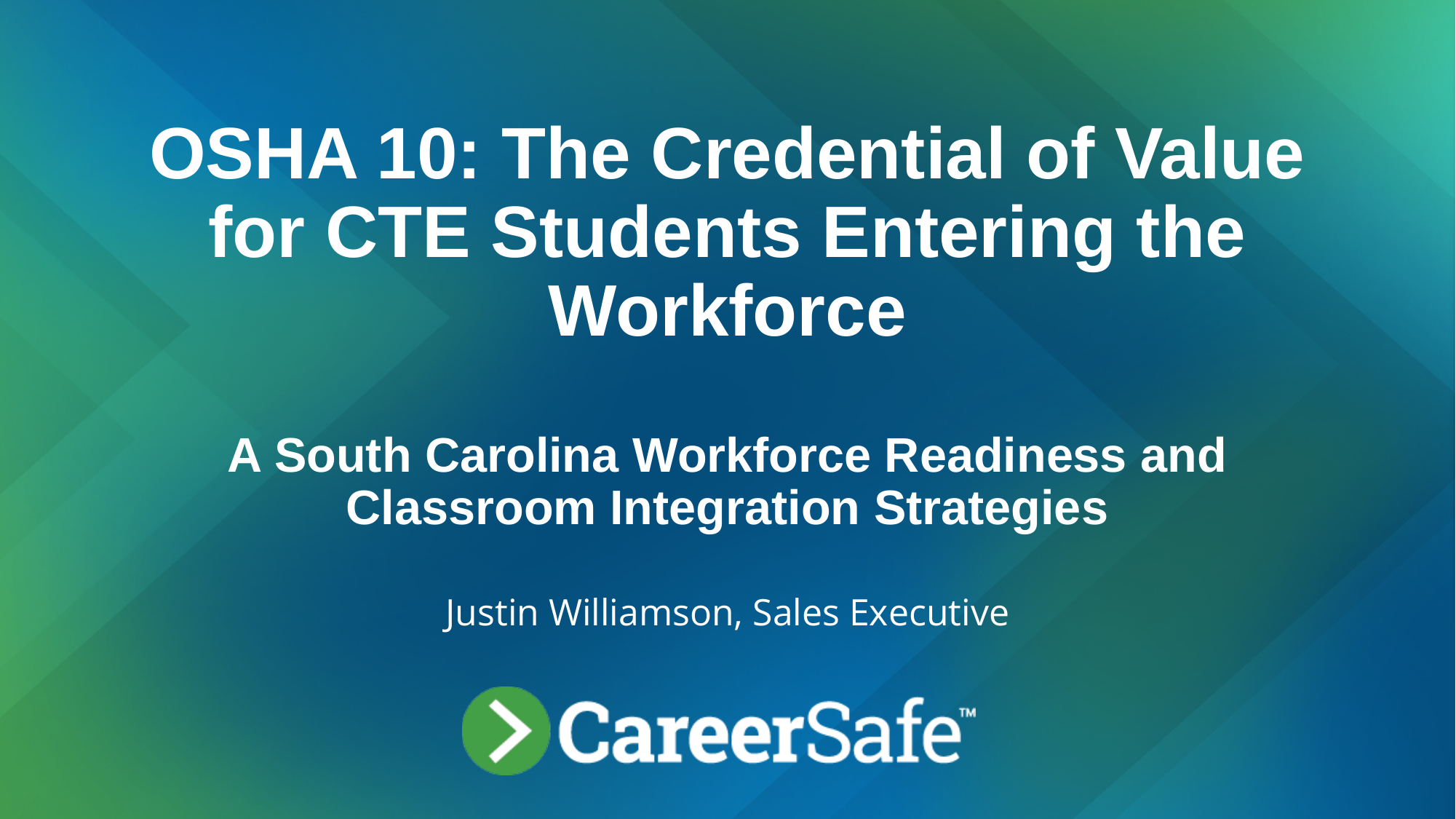

# OSHA 10: The Credential of Value for CTE Students Entering the Workforce A South Carolina Workforce Readiness and Classroom Integration Strategies
Justin Williamson, Sales Executive